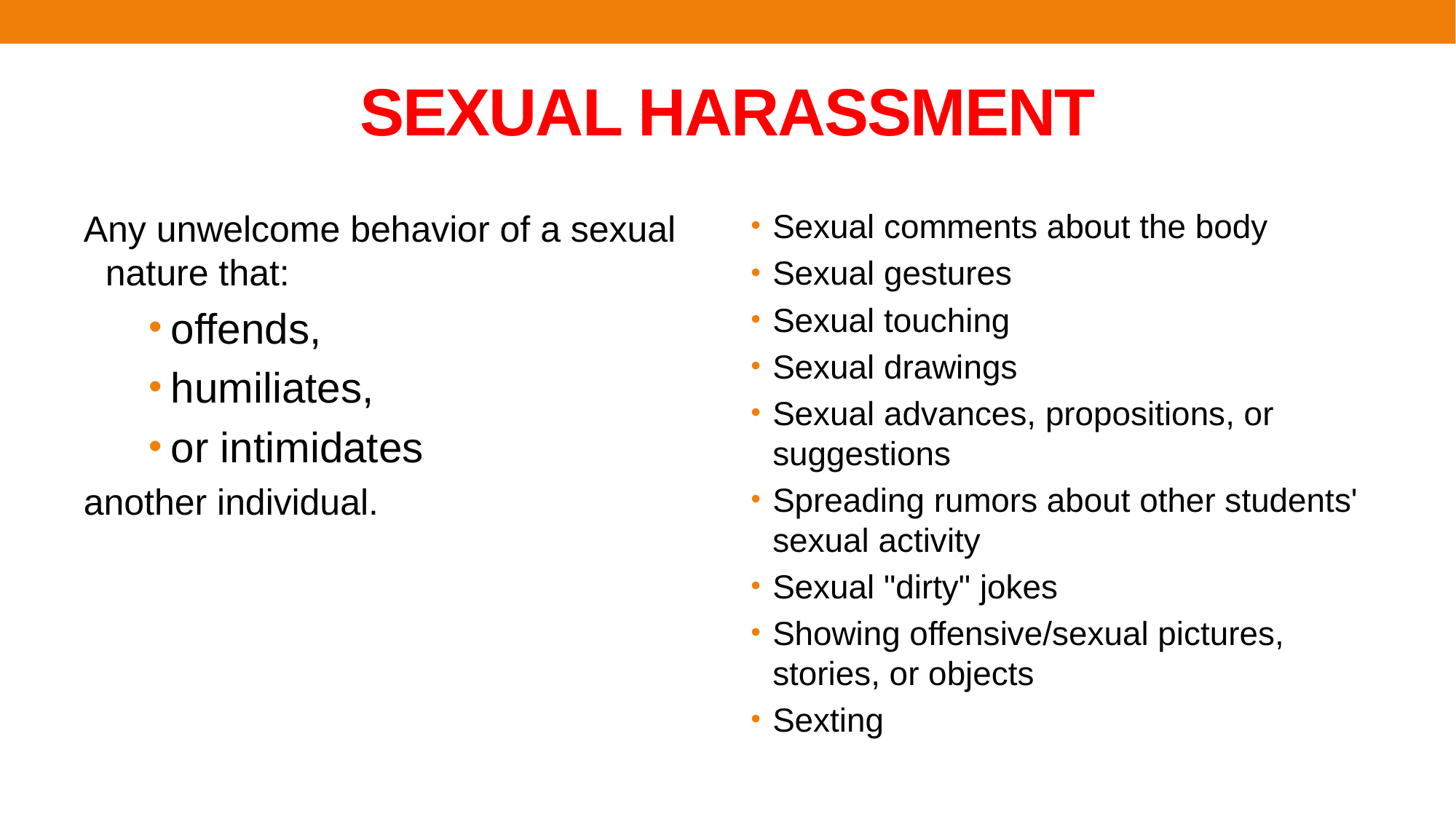

# SEXUAL HARASSMENT
Any unwelcome behavior of a sexual nature that:
offends,
humiliates,
or intimidates
another individual.

Sexual comments about the body
Sexual gestures
Sexual touching
Sexual drawings
Sexual advances, propositions, or suggestions
Spreading rumors about other students' sexual activity
Sexual "dirty" jokes
Showing offensive/sexual pictures, stories, or objects
Sexting